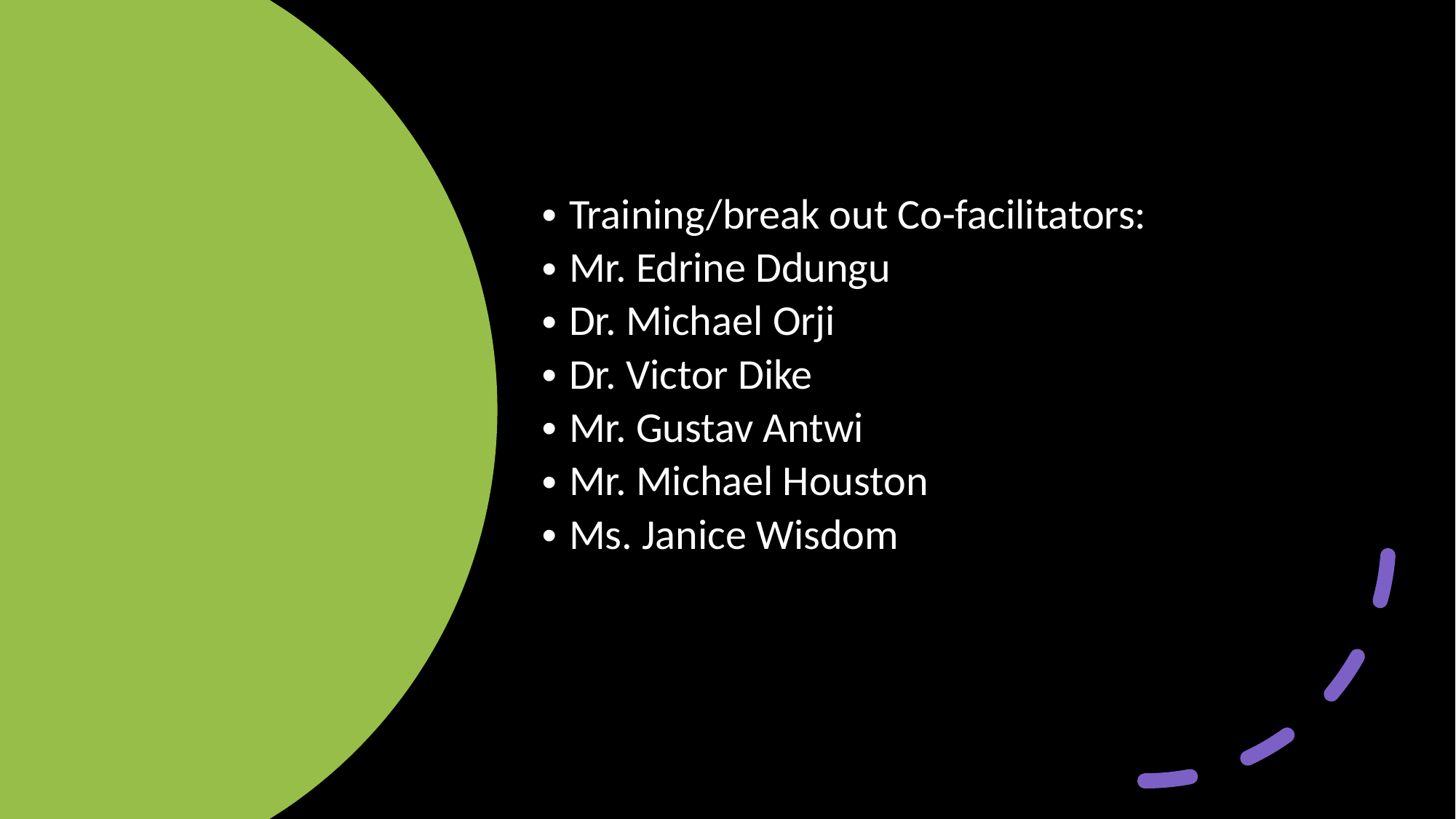

Training/break out Co-facilitators:
Mr. Edrine Ddungu
Dr. Michael Orji
Dr. Victor Dike
Mr. Gustav Antwi
Mr. Michael Houston
Ms. Janice Wisdom